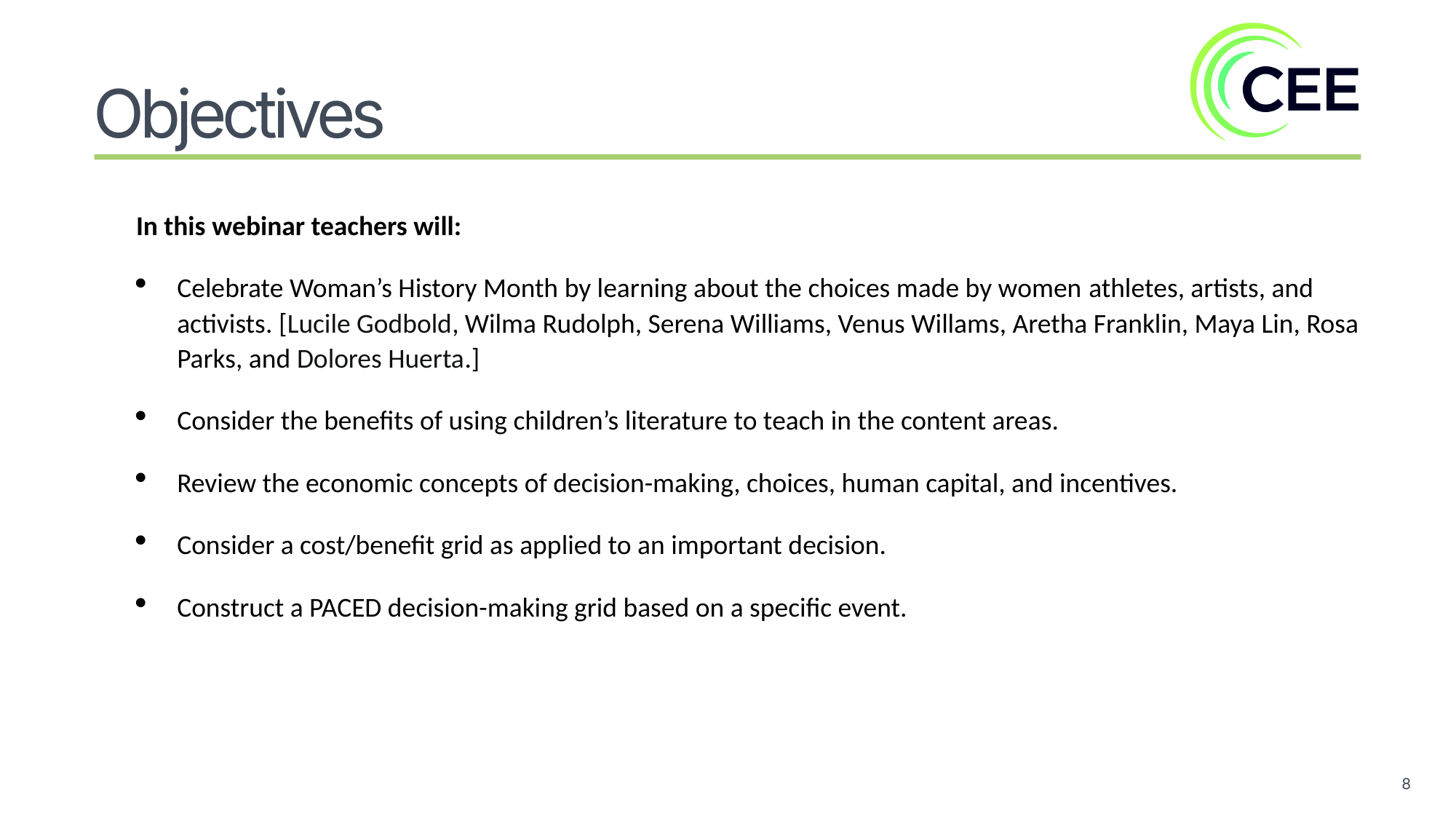

Objectives
In this webinar teachers will:

Celebrate Woman’s History Month by learning about the choices made by women athletes, artists, and activists. [Lucile Godbold, Wilma Rudolph, Serena Williams, Venus Willams, Aretha Franklin, Maya Lin, Rosa Parks, and Dolores Huerta.]

Consider the benefits of using children’s literature to teach in the content areas.

Review the economic concepts of decision-making, choices, human capital, and incentives.

Consider a cost/benefit grid as applied to an important decision.

Construct a PACED decision-making grid based on a specific event.

8